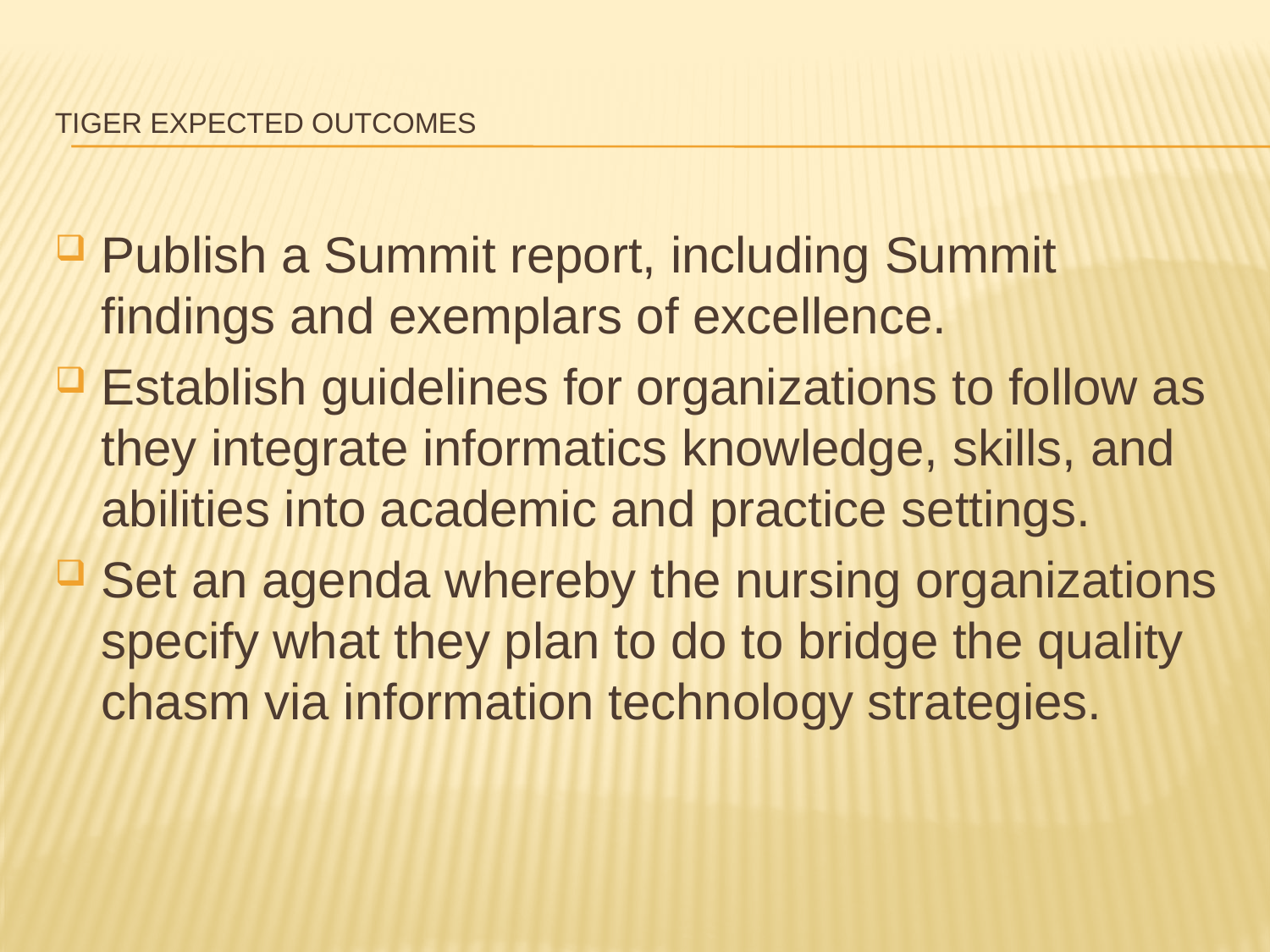

# TIGER Expected Outcomes
Publish a Summit report, including Summit findings and exemplars of excellence.
Establish guidelines for organizations to follow as they integrate informatics knowledge, skills, and abilities into academic and practice settings.
Set an agenda whereby the nursing organizations specify what they plan to do to bridge the quality chasm via information technology strategies.